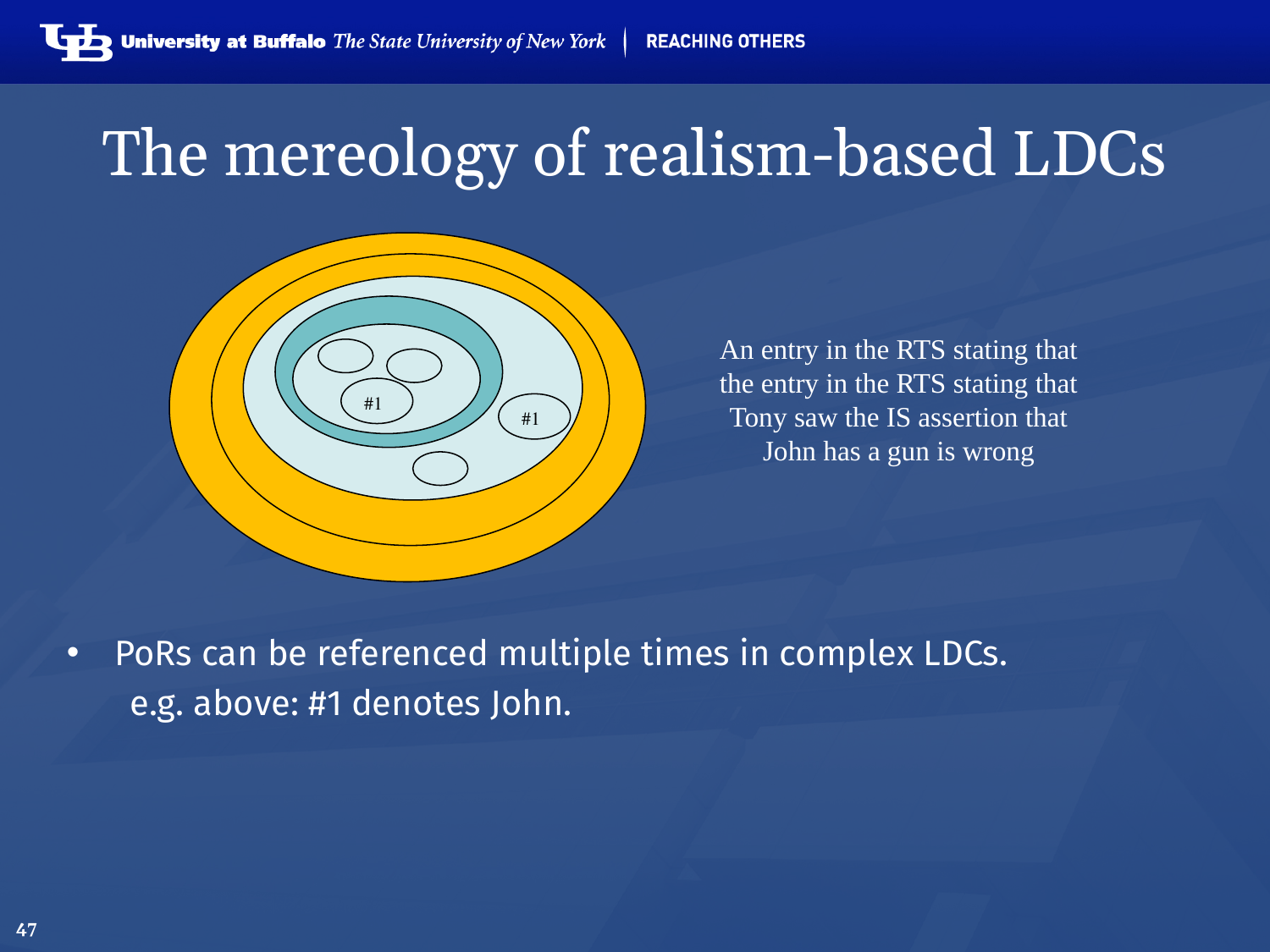

# The mereology of realism-based LDCs

An entry in the RTS stating that the entry in the RTS stating that Tony saw the IS assertion that John has a gun is wrong

#1
#1

PoRs can be referenced multiple times in complex LDCs.
e.g. above: #1 denotes John.